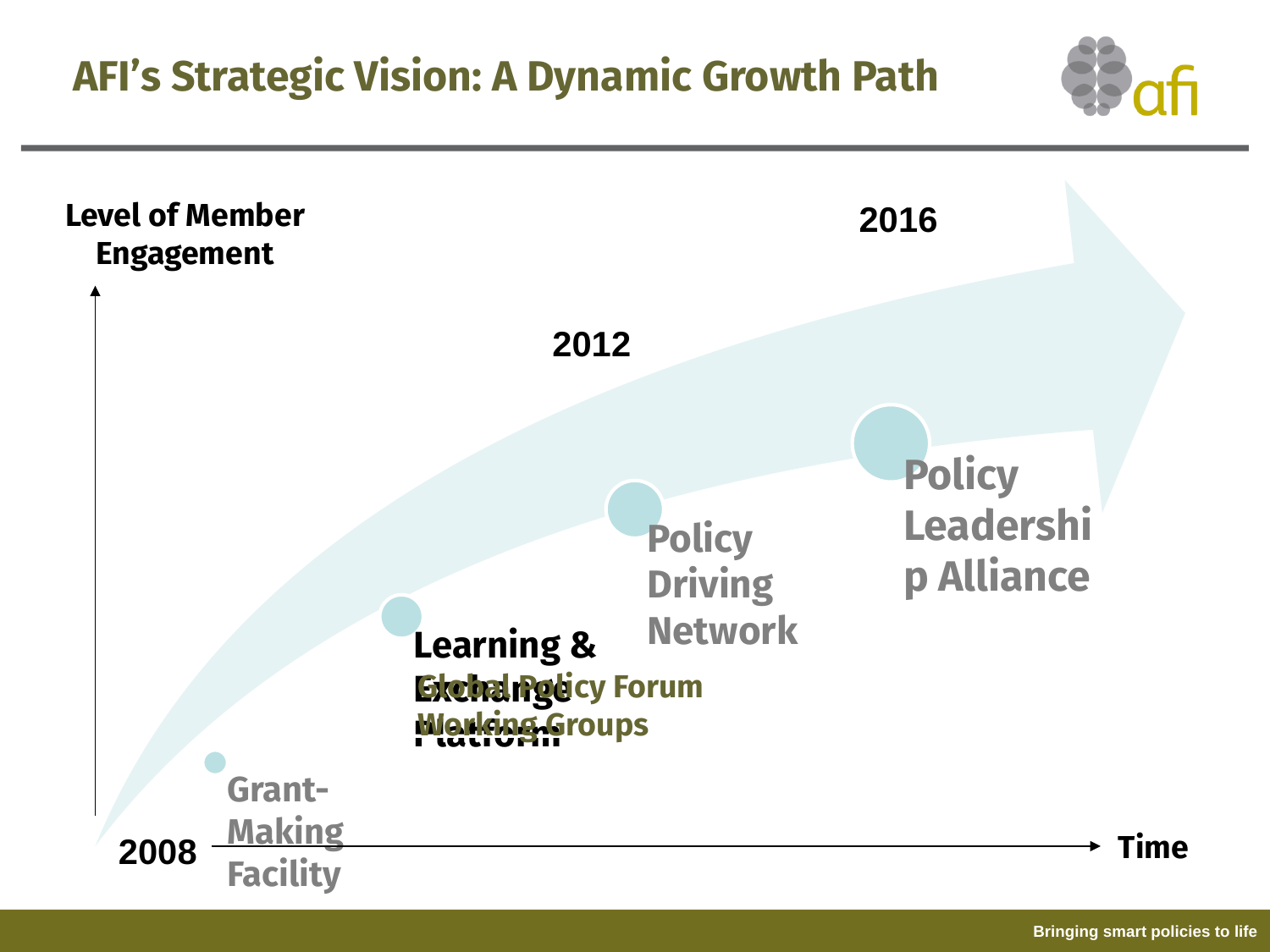

AFI’s Strategic Vision: A Dynamic Growth Path
Policy Driving Network
Policy Leadership Alliance
2016
Level of Member Engagement
2012
Global Policy Forum
Working Groups
Time
2008